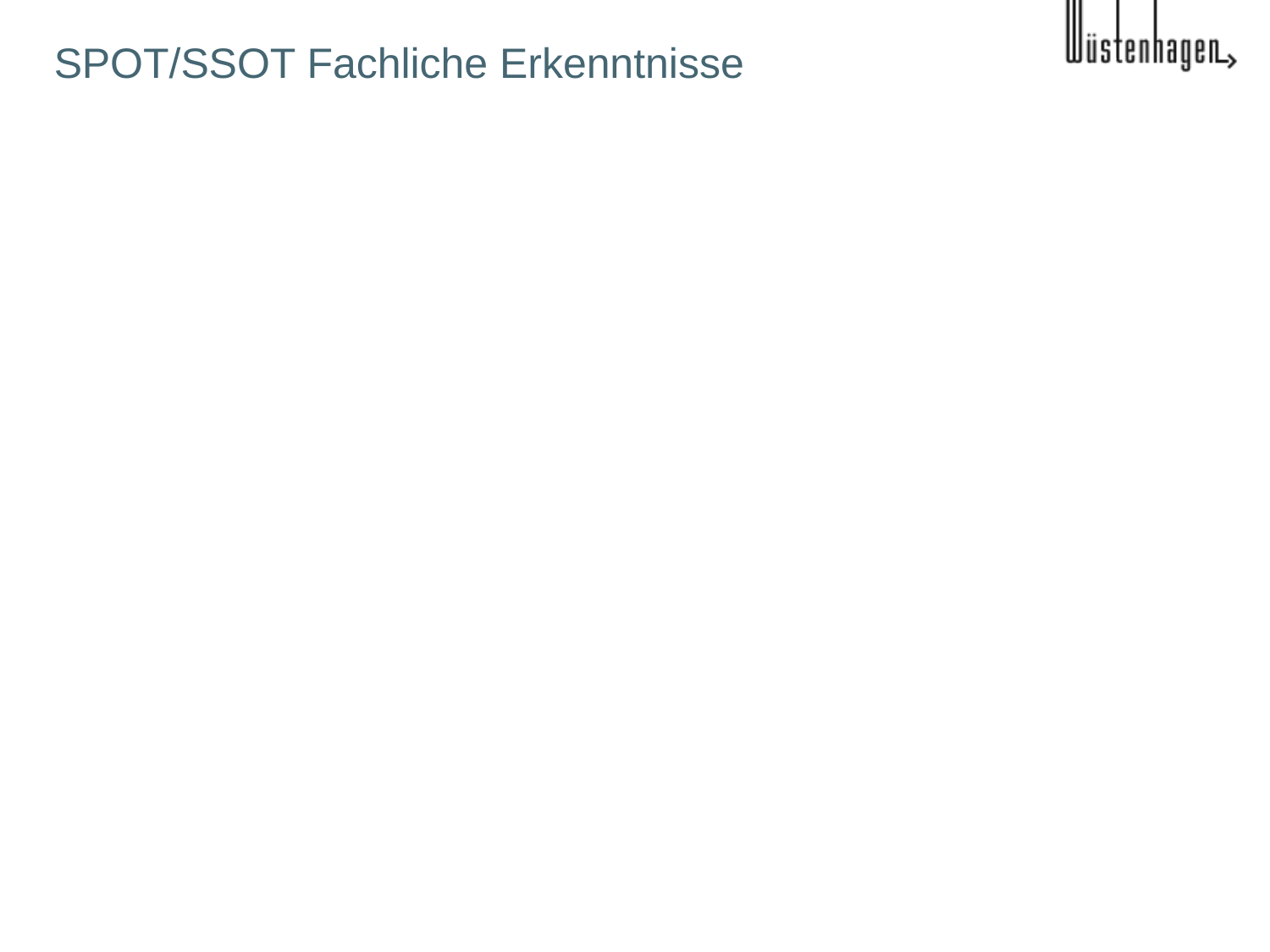

# SPOT/SSOT Fachliche Erkenntnisse
Link zu SPOT erstellt (Projekt-Ordner und bei Prozessen QM-Ordner)